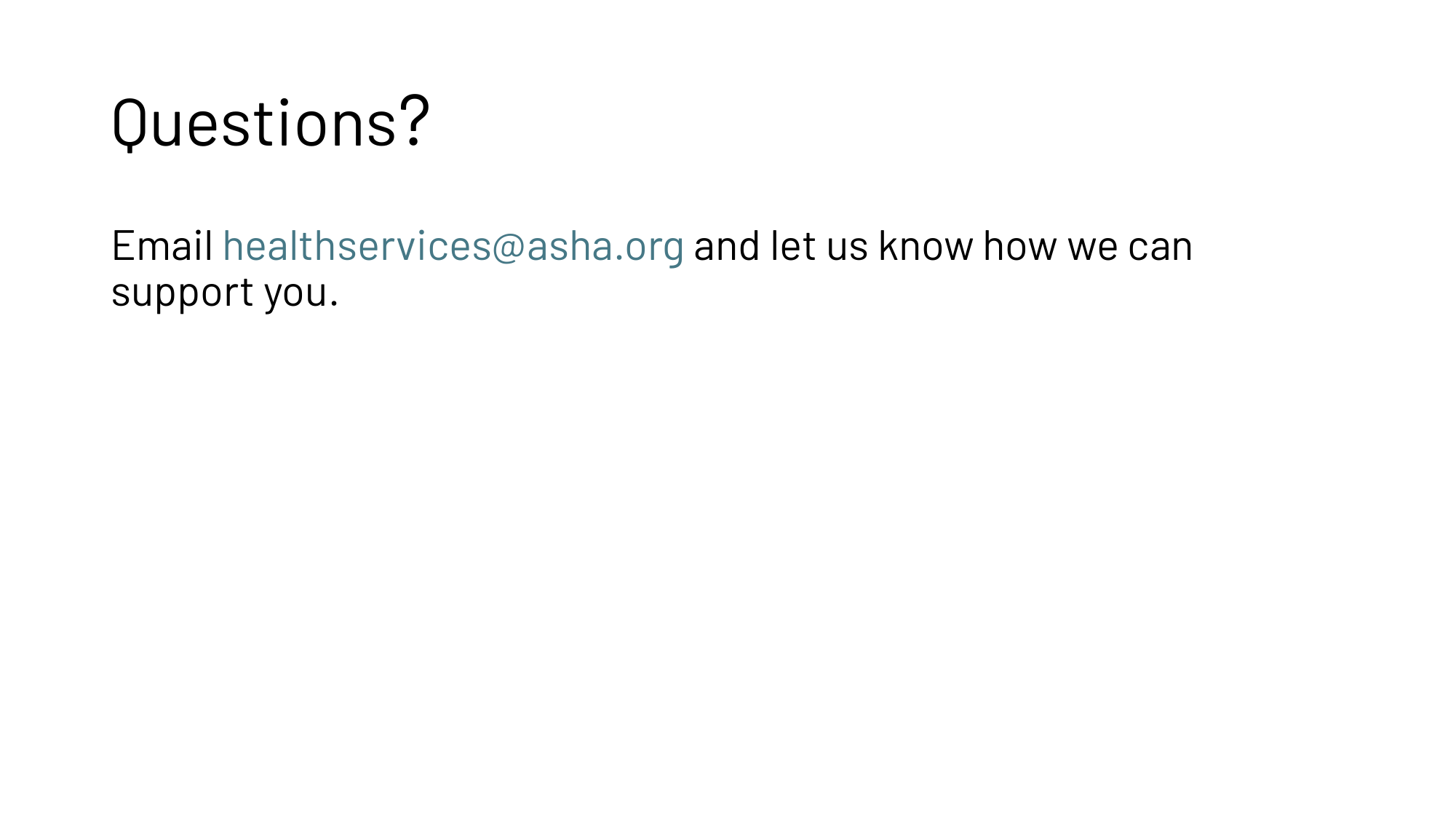

# Questions?
Email healthservices@asha.org and let us know how we can support you.